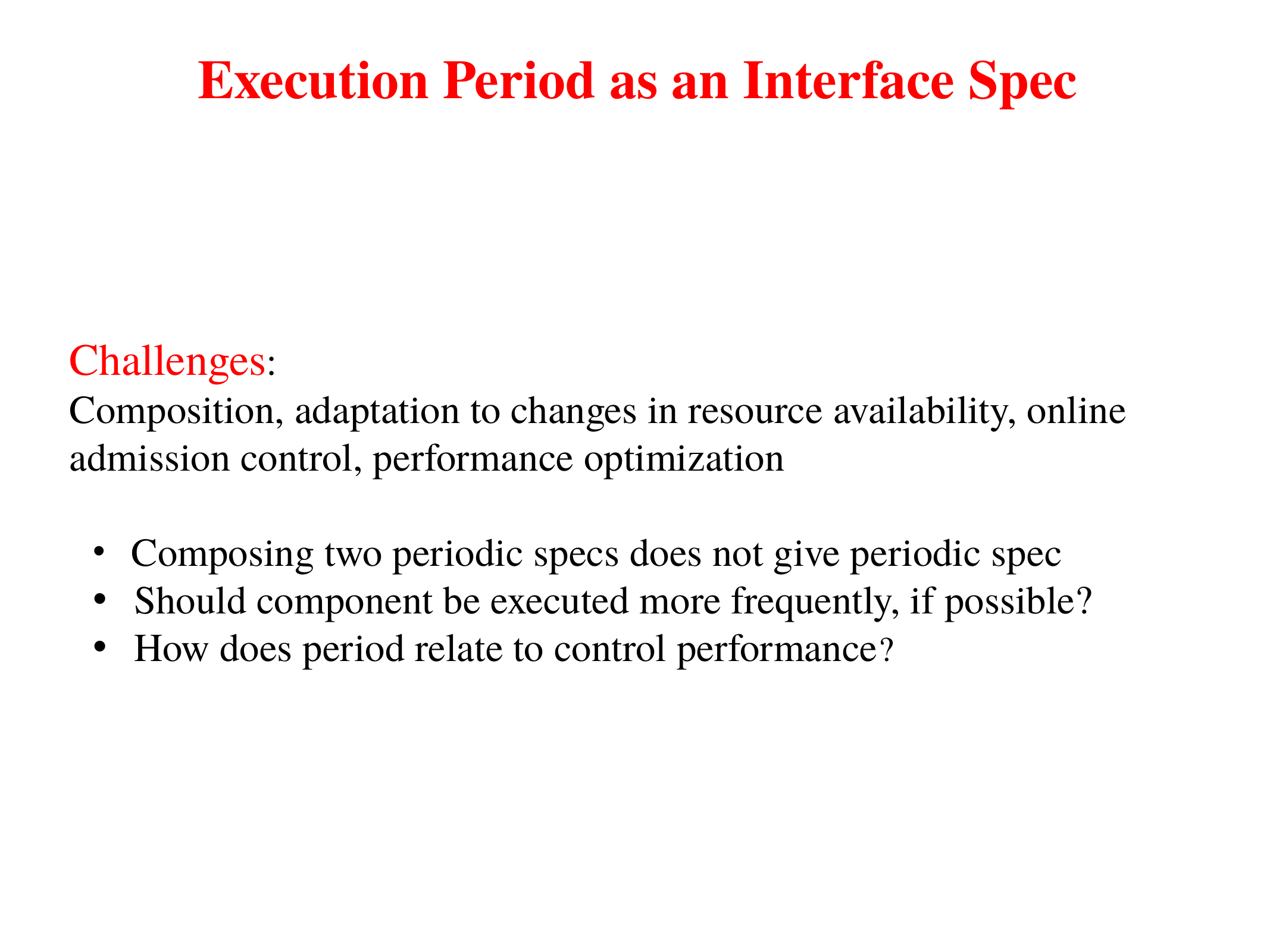

# Execution Period as an Interface Spec

Challenges:
Composition, adaptation to changes in resource availability, online admission control, performance optimization

  Composing two periodic specs does not give periodic spec
  Should component be executed more frequently, if possible?
  How does period relate to control performance?